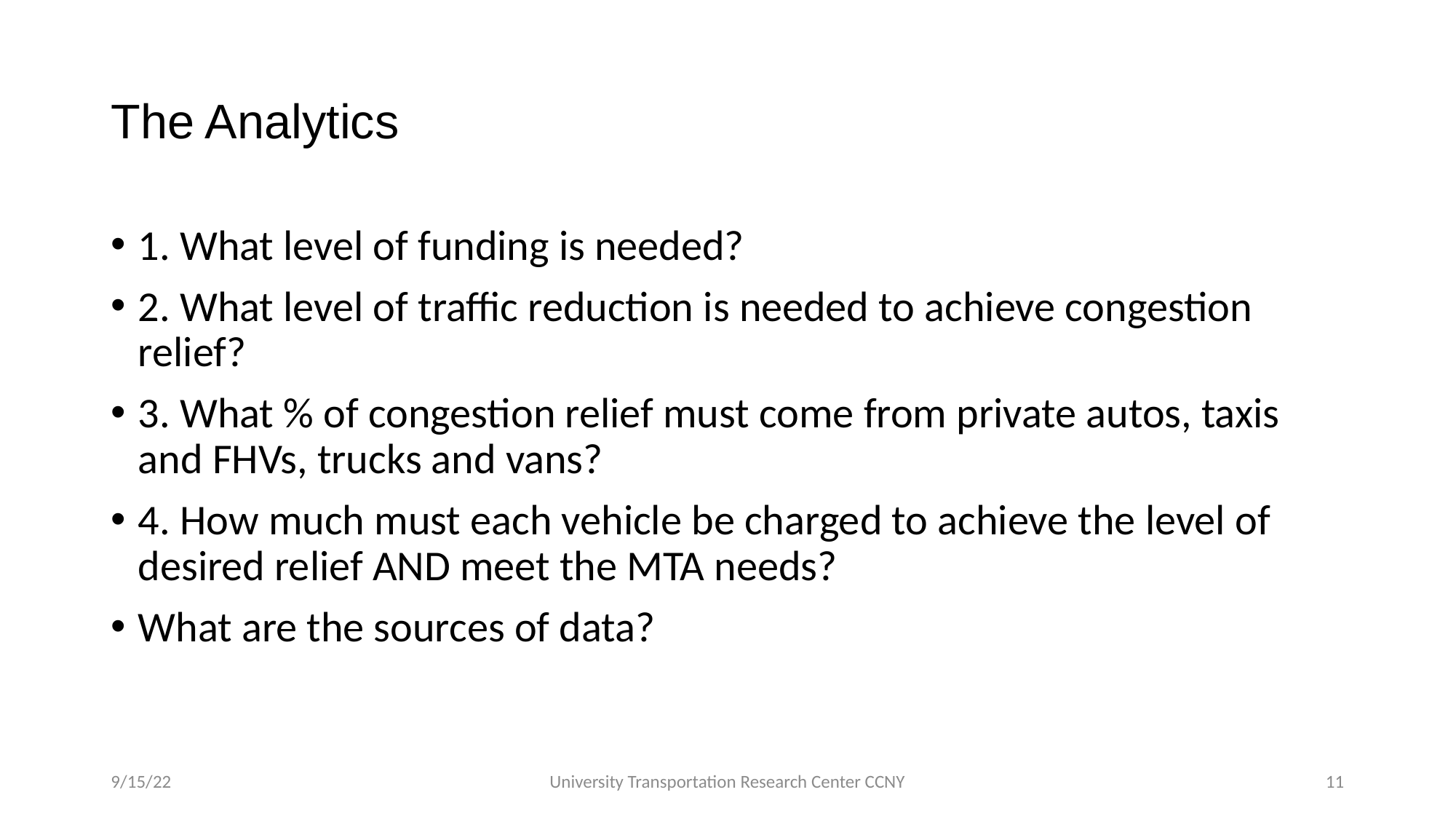

# The Analytics
1. What level of funding is needed?
2. What level of traffic reduction is needed to achieve congestion relief?
3. What % of congestion relief must come from private autos, taxis and FHVs, trucks and vans?
4. How much must each vehicle be charged to achieve the level of desired relief AND meet the MTA needs?
What are the sources of data?
9/15/22
University Transportation Research Center CCNY
11